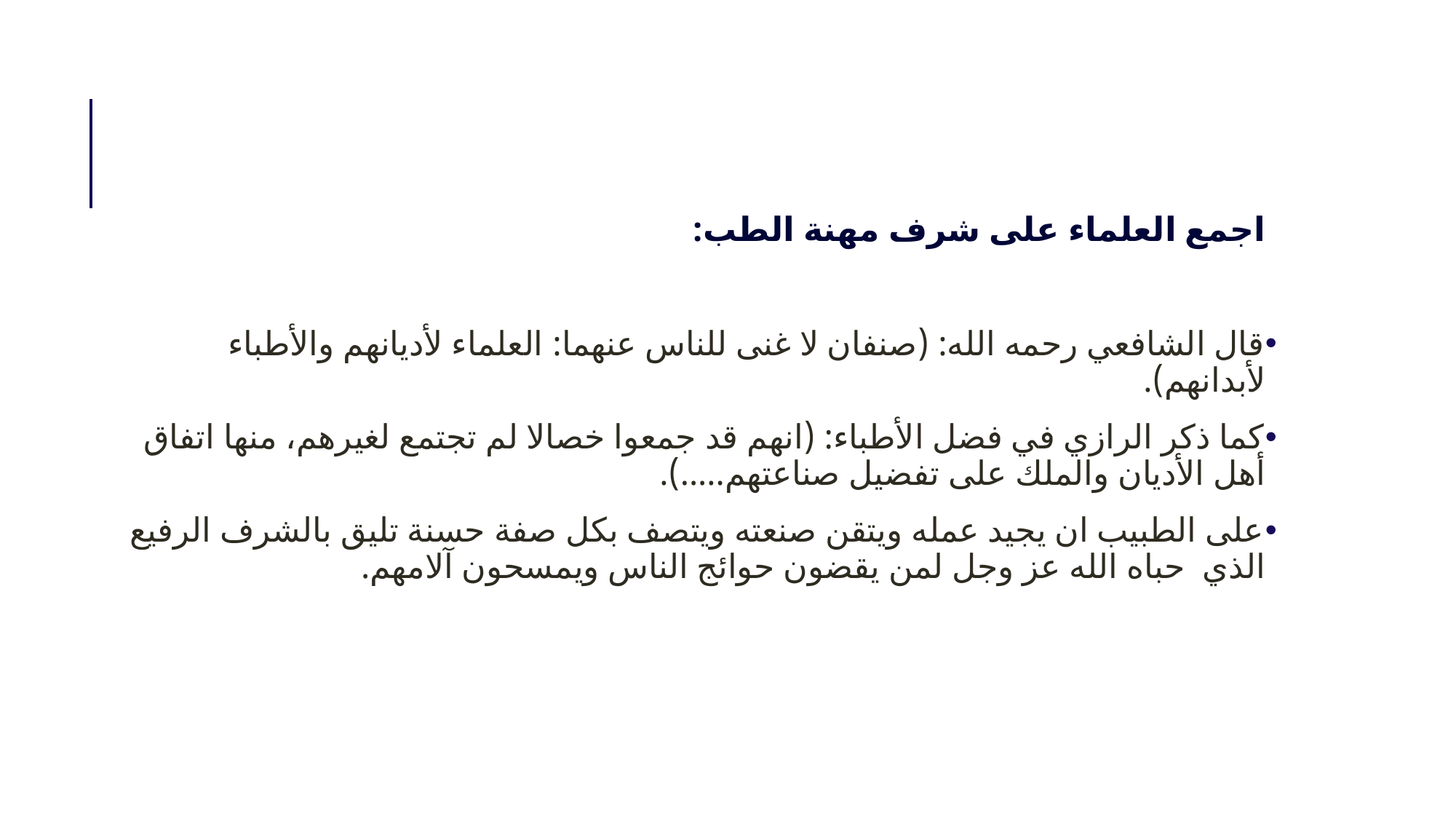

اجمع العلماء على شرف مهنة الطب:

قال الشافعي رحمه الله: (صنفان لا غنى للناس عنهما: العلماء لأديانهم والأطباء لأبدانهم).
كما ذكر الرازي في فضل الأطباء: (انهم قد جمعوا خصالا لم تجتمع لغيرهم، منها اتفاق أهل الأديان والملك على تفضيل صناعتهم.....).
على الطبيب ان يجيد عمله ويتقن صنعته ويتصف بكل صفة حسنة تليق بالشرف الرفيع الذي  حباه الله عز وجل لمن يقضون حوائج الناس ويمسحون آلامهم.